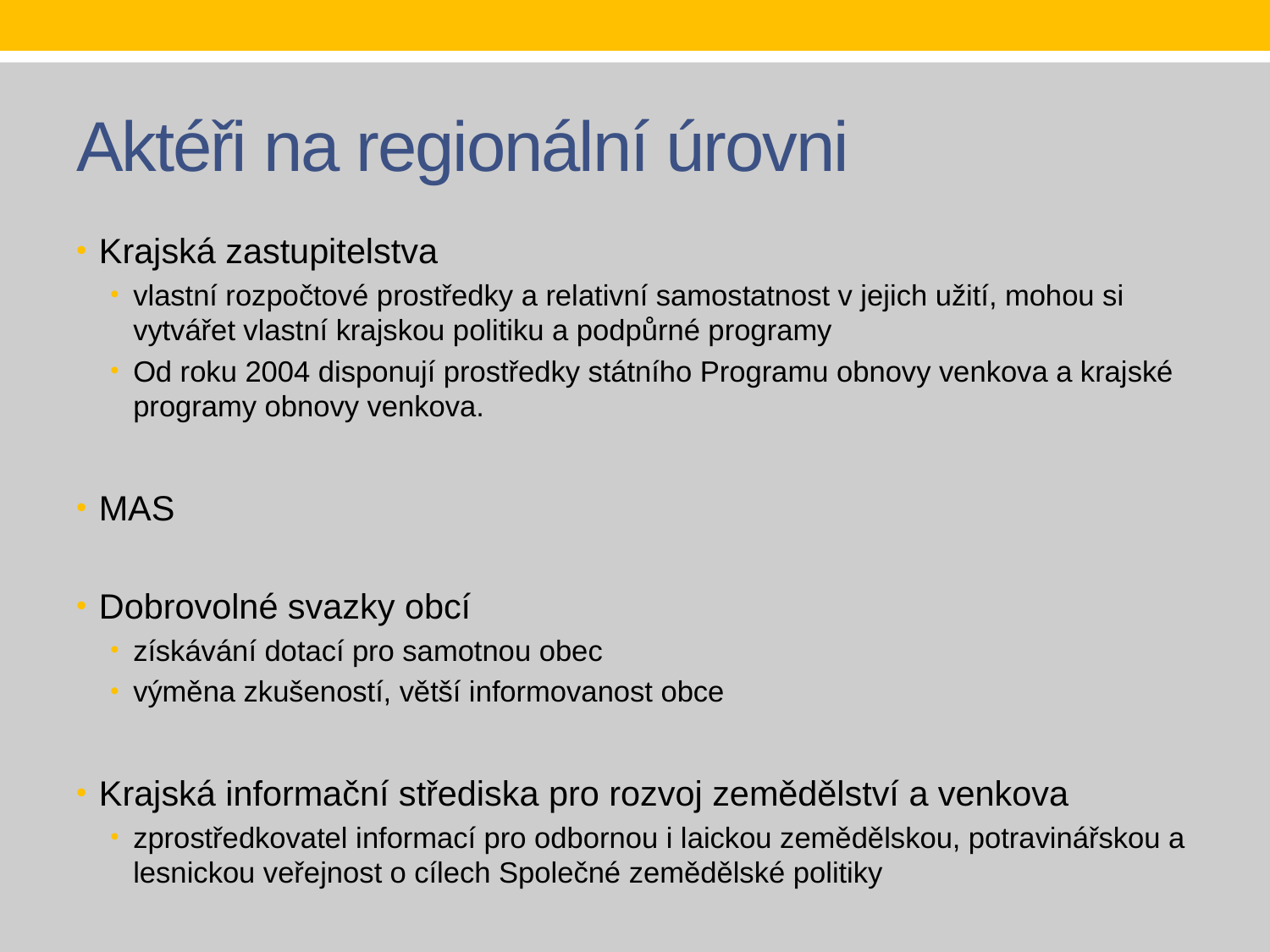

# Aktéři na regionální úrovni
Krajská zastupitelstva
vlastní rozpočtové prostředky a relativní samostatnost v jejich užití, mohou si vytvářet vlastní krajskou politiku a podpůrné programy
Od roku 2004 disponují prostředky státního Programu obnovy venkova a krajské programy obnovy venkova.

MAS

Dobrovolné svazky obcí
získávání dotací pro samotnou obec
výměna zkušeností, větší informovanost obce

Krajská informační střediska pro rozvoj zemědělství a venkova
zprostředkovatel informací pro odbornou i laickou zemědělskou, potravinářskou a lesnickou veřejnost o cílech Společné zemědělské politiky